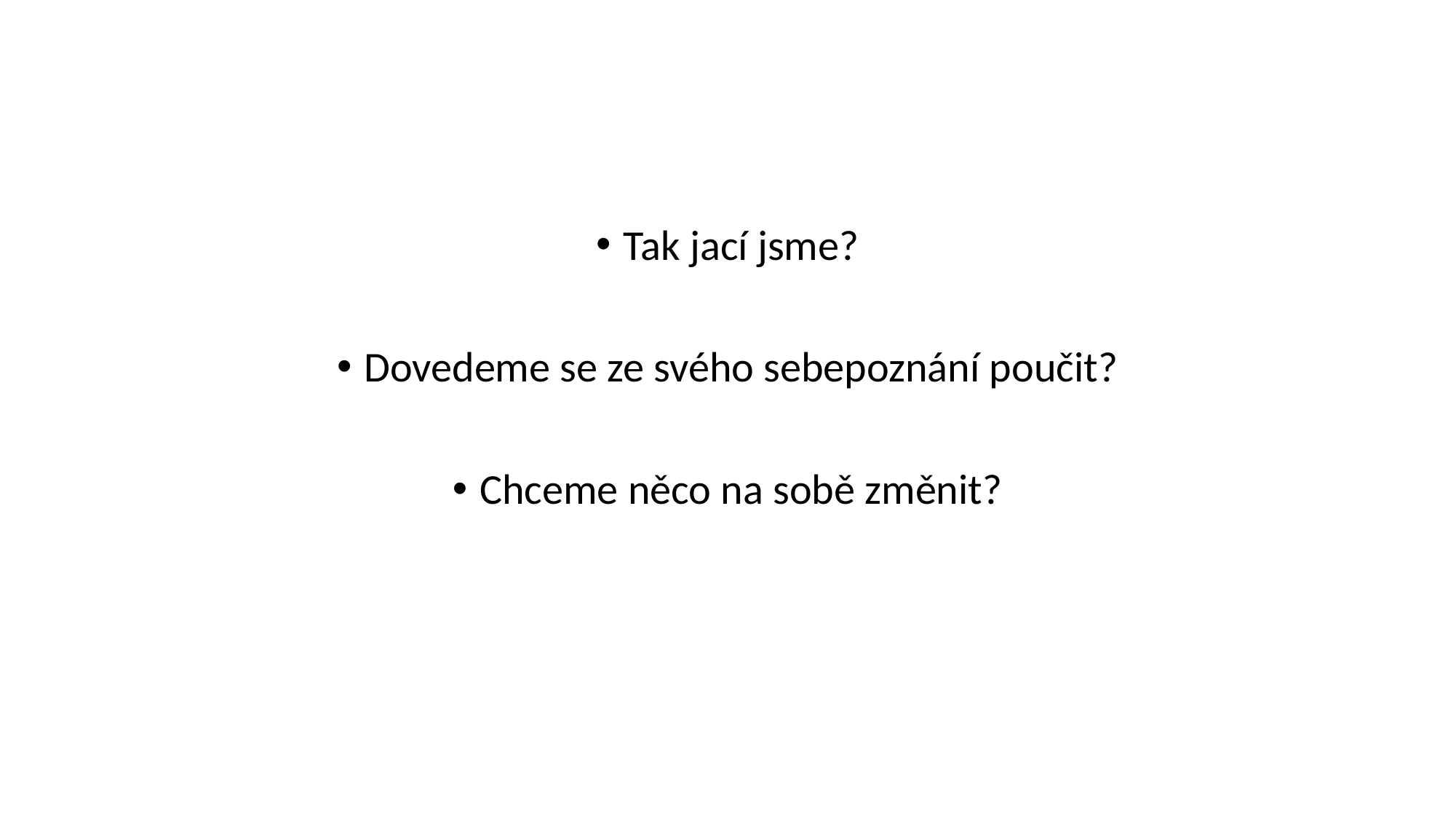

#
Tak jací jsme?

Dovedeme se ze svého sebepoznání poučit?

Chceme něco na sobě změnit?